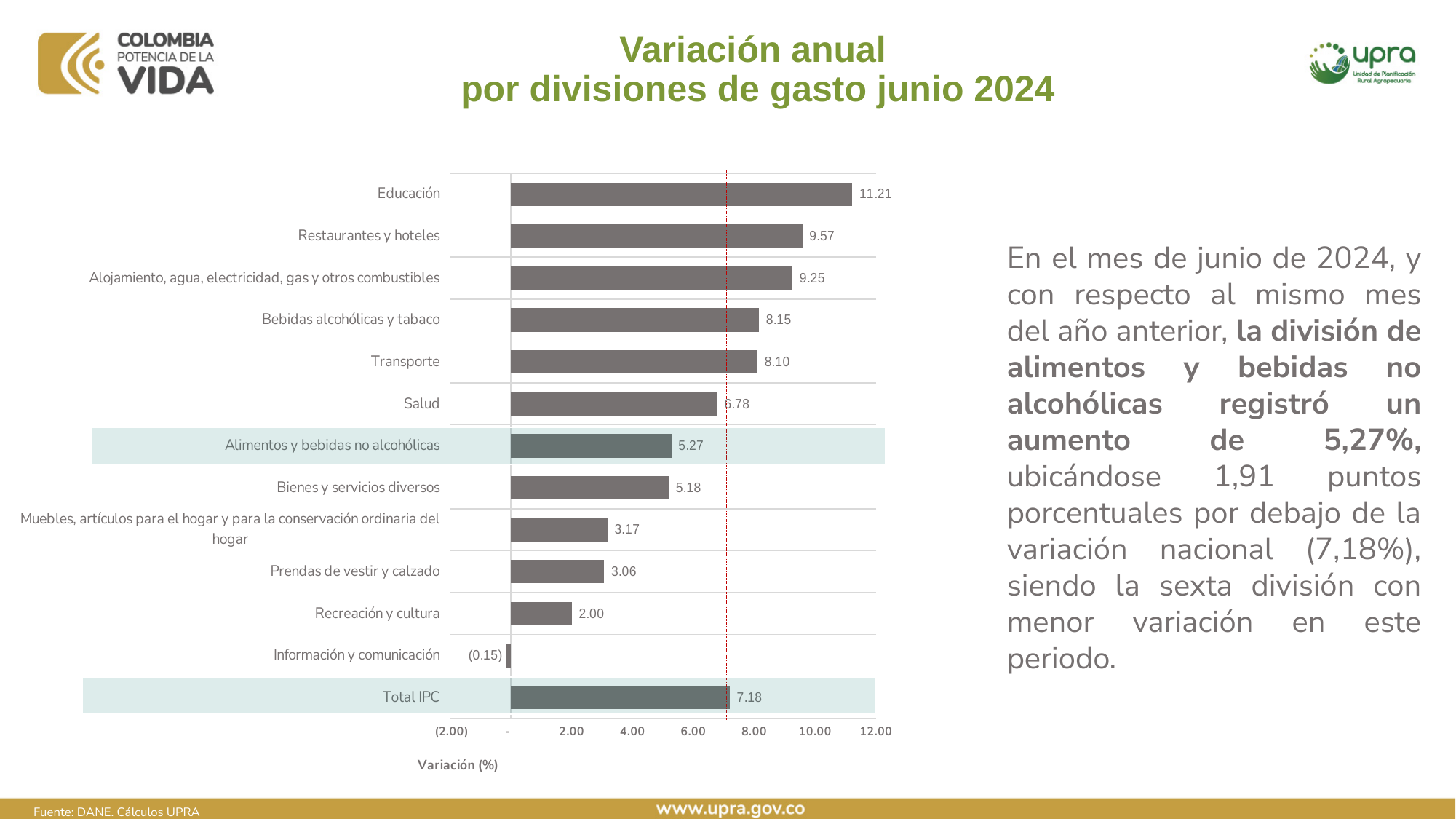

# Variación anual por divisiones de gasto junio 2024

### Chart

| Category |  |
|---|---|
| Total IPC | 7.18 |
| Información y comunicación | -0.15 |
| Recreación y cultura | 2.0 |
| Prendas de vestir y calzado | 3.06 |
| Muebles, artículos para el hogar y para la conservación ordinaria del hogar | 3.17 |
| Bienes y servicios diversos | 5.18 |
| Alimentos y bebidas no alcohólicas | 5.27 |
| Salud | 6.78 |
| Transporte | 8.1 |
| Bebidas alcohólicas y tabaco | 8.15 |
| Alojamiento, agua, electricidad, gas y otros combustibles | 9.25 |
| Restaurantes y hoteles | 9.57 |
| Educación | 11.21 |
En el mes de junio de 2024, y con respecto al mismo mes del año anterior, la división de alimentos y bebidas no alcohólicas registró un aumento de 5,27%, ubicándose 1,91 puntos porcentuales por debajo de la variación nacional (7,18%), siendo la sexta división con menor variación en este periodo.
Fuente: DANE. Cálculos UPRA